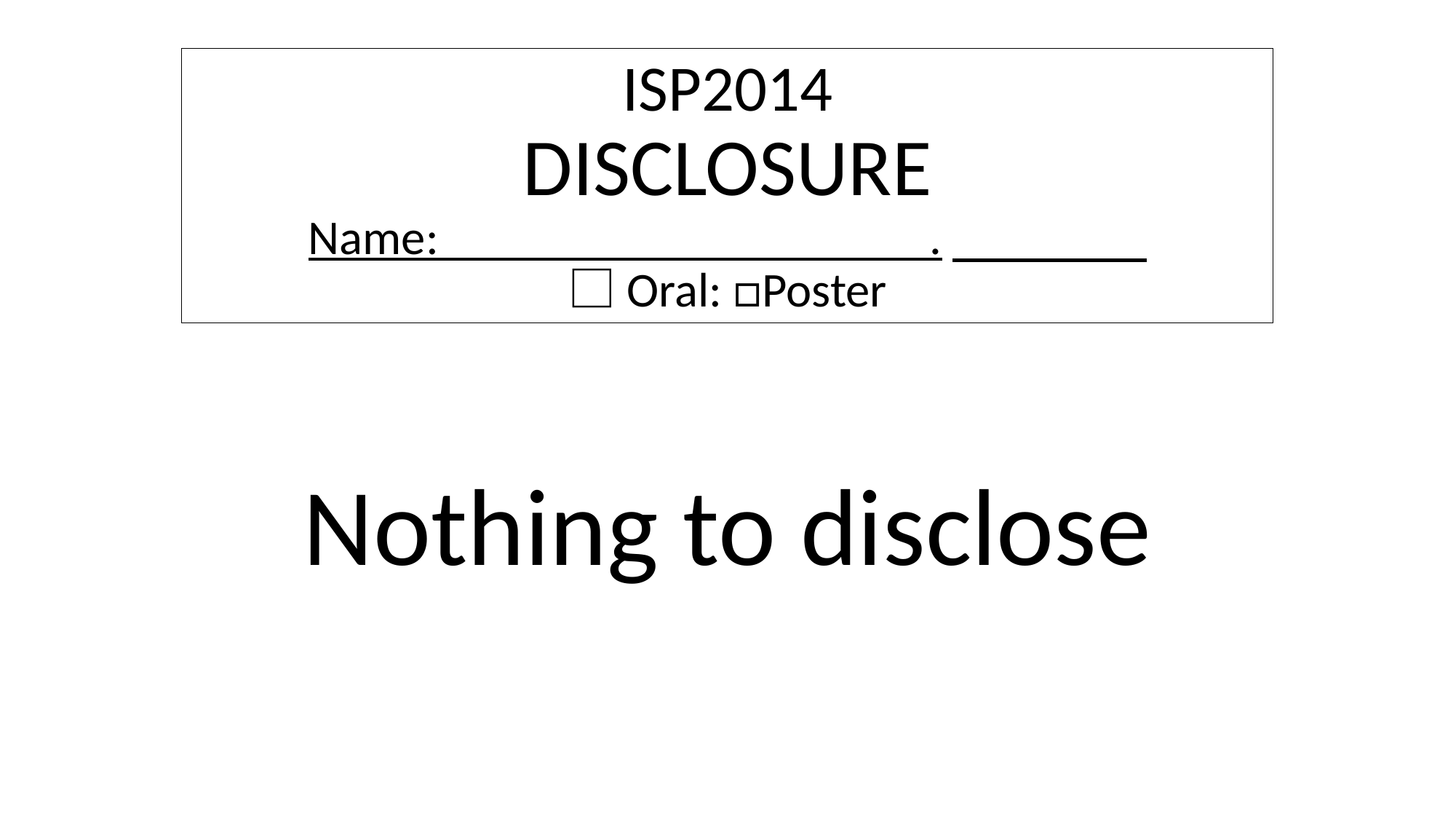

ISP2014
DISCLOSURE
Name:                                             .　　　　
□Oral: □Poster
Nothing to disclose